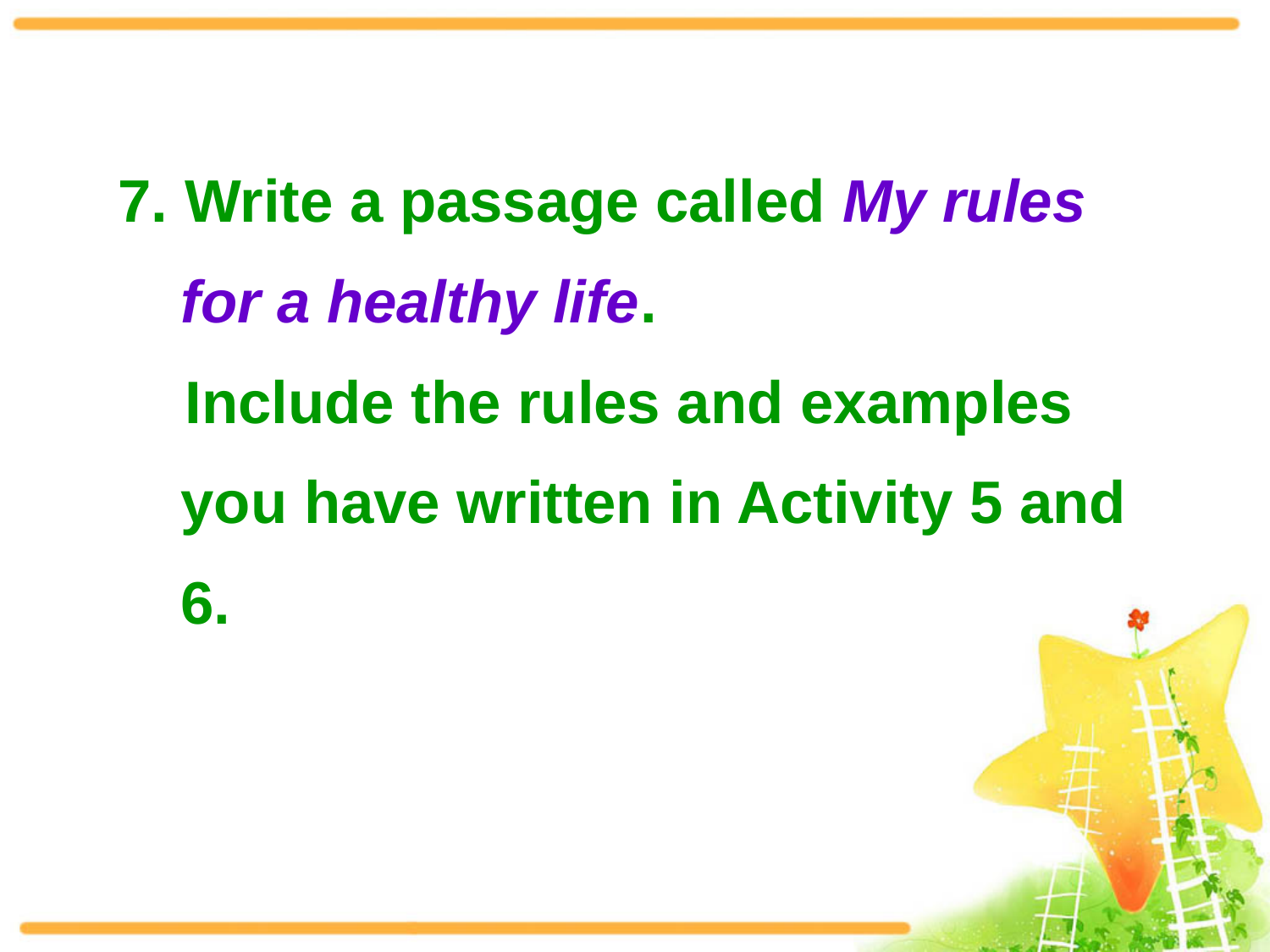

7. Write a passage called My rules for a healthy life.
    Include the rules and examples you have written in Activity 5 and 6.